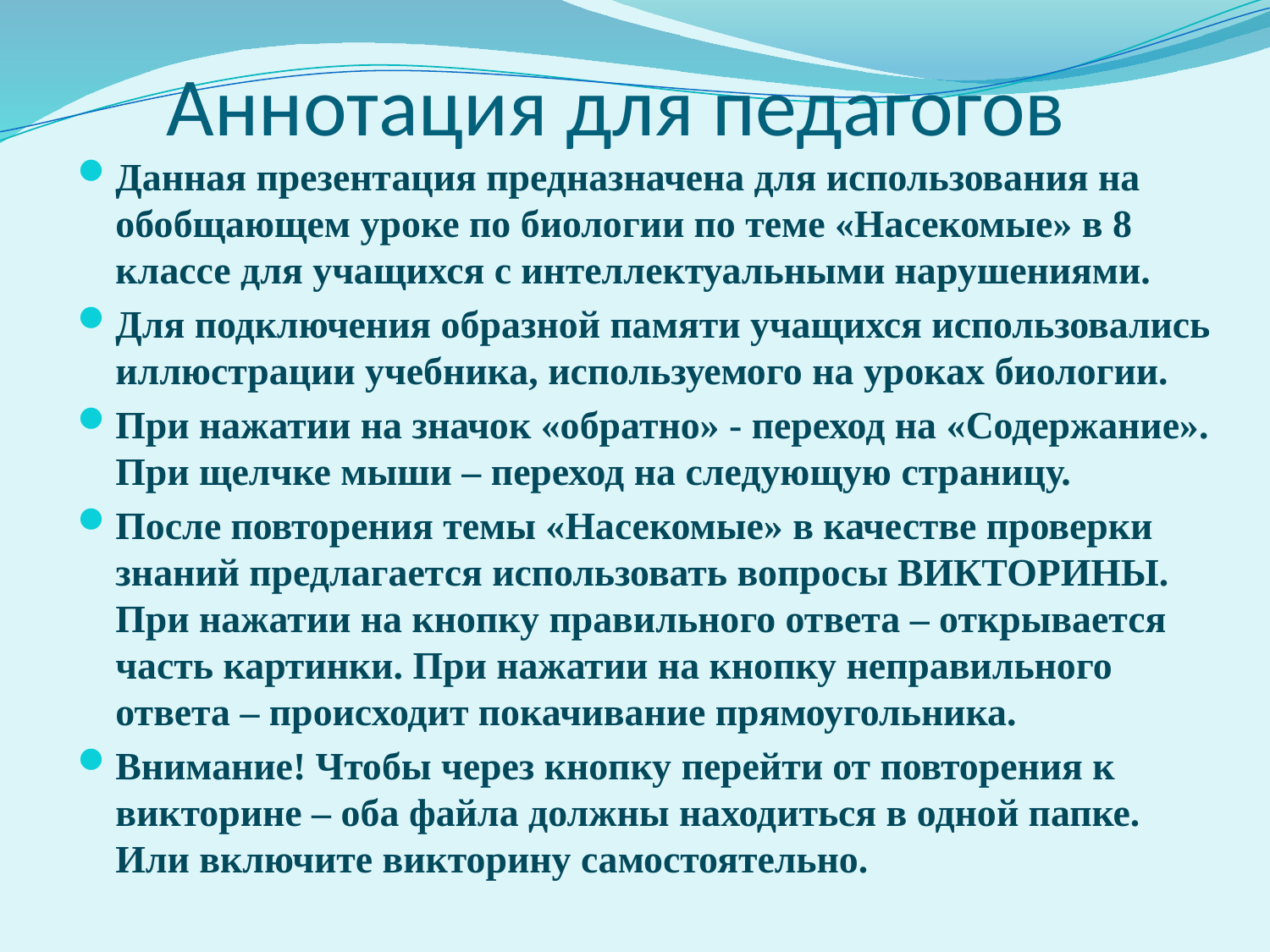

# Аннотация для педагогов
Данная презентация предназначена для использования на обобщающем уроке по биологии по теме «Насекомые» в 8 классе для учащихся с интеллектуальными нарушениями.
Для подключения образной памяти учащихся использовались иллюстрации учебника, используемого на уроках биологии.
При нажатии на значок «обратно» - переход на «Содержание». При щелчке мыши – переход на следующую страницу.
После повторения темы «Насекомые» в качестве проверки знаний предлагается использовать вопросы ВИКТОРИНЫ. При нажатии на кнопку правильного ответа – открывается часть картинки. При нажатии на кнопку неправильного ответа – происходит покачивание прямоугольника.
Внимание! Чтобы через кнопку перейти от повторения к викторине – оба файла должны находиться в одной папке. Или включите викторину самостоятельно.